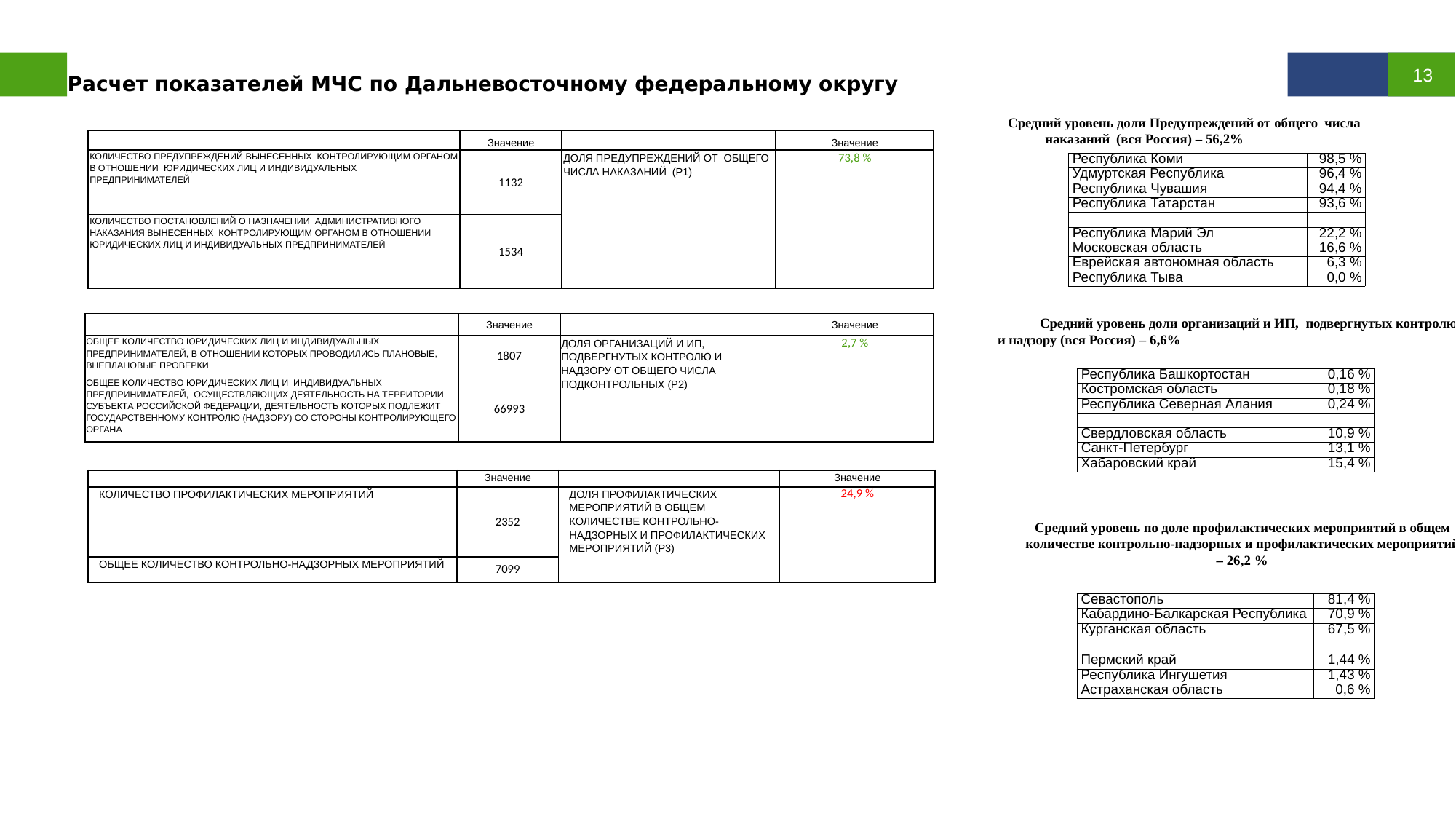

Расчет показателей МЧС по Дальневосточному федеральному округу
Средний уровень доли Предупреждений от общего  числа наказаний  (вся Россия) – 56,2%
|  | Значение |  | Значение |
| --- | --- | --- | --- |
| КОЛИЧЕСТВО ПРЕДУПРЕЖДЕНИЙ ВЫНЕСЕННЫХ КОНТРОЛИРУЮЩИМ ОРГАНОМ В ОТНОШЕНИИ ЮРИДИЧЕСКИХ ЛИЦ И ИНДИВИДУАЛЬНЫХ ПРЕДПРИНИМАТЕЛЕЙ | 1132 | ДОЛЯ ПРЕДУПРЕЖДЕНИЙ ОТ ОБЩЕГО ЧИСЛА НАКАЗАНИЙ (P1) | 73,8 % |
| КОЛИЧЕСТВО ПОСТАНОВЛЕНИЙ О НАЗНАЧЕНИИ АДМИНИСТРАТИВНОГО НАКАЗАНИЯ ВЫНЕСЕННЫХ КОНТРОЛИРУЮЩИМ ОРГАНОМ В ОТНОШЕНИИ ЮРИДИЧЕСКИХ ЛИЦ И ИНДИВИДУАЛЬНЫХ ПРЕДПРИНИМАТЕЛЕЙ | 1534 |  |  |
| Республика Коми | 98,5 % |
| --- | --- |
| Удмуртская Республика | 96,4 % |
| Республика Чувашия | 94,4 % |
| Республика Татарстан | 93,6 % |
|  |  |
| Республика Марий Эл | 22,2 % |
| Московская область | 16,6 % |
| Еврейская автономная область | 6,3 % |
| Республика Тыва | 0,0 % |
Средний уровень доли организаций и ИП,  подвергнутых контролю и надзору (вся Россия) – 6,6%
|  | Значение |  | Значение |
| --- | --- | --- | --- |
| ОБЩЕЕ КОЛИЧЕСТВО ЮРИДИЧЕСКИХ ЛИЦ И ИНДИВИДУАЛЬНЫХ ПРЕДПРИНИМАТЕЛЕЙ, В ОТНОШЕНИИ КОТОРЫХ ПРОВОДИЛИСЬ ПЛАНОВЫЕ, ВНЕПЛАНОВЫЕ ПРОВЕРКИ | 1807 | ДОЛЯ ОРГАНИЗАЦИЙ И ИП, ПОДВЕРГНУТЫХ КОНТРОЛЮ И НАДЗОРУ ОТ ОБЩЕГО ЧИСЛА ПОДКОНТРОЛЬНЫХ (P2) | 2,7 % |
| ОБЩЕЕ КОЛИЧЕСТВО ЮРИДИЧЕСКИХ ЛИЦ И ИНДИВИДУАЛЬНЫХ ПРЕДПРИНИМАТЕЛЕЙ, ОСУЩЕСТВЛЯЮЩИХ ДЕЯТЕЛЬНОСТЬ НА ТЕРРИТОРИИ СУБЪЕКТА РОССИЙСКОЙ ФЕДЕРАЦИИ, ДЕЯТЕЛЬНОСТЬ КОТОРЫХ ПОДЛЕЖИТ ГОСУДАРСТВЕННОМУ КОНТРОЛЮ (НАДЗОРУ) СО СТОРОНЫ КОНТРОЛИРУЮЩЕГО ОРГАНА | 66993 |  |  |
| Республика Башкортостан | 0,16 % |
| --- | --- |
| Костромская область | 0,18 % |
| Республика Северная Алания | 0,24 % |
|  |  |
| Свердловская область | 10,9 % |
| Санкт-Петербург | 13,1 % |
| Хабаровский край | 15,4 % |
|  | Значение |  | Значение |
| --- | --- | --- | --- |
| КОЛИЧЕСТВО ПРОФИЛАКТИЧЕСКИХ МЕРОПРИЯТИЙ | 2352 | ДОЛЯ ПРОФИЛАКТИЧЕСКИХ МЕРОПРИЯТИЙ В ОБЩЕМ КОЛИЧЕСТВЕ КОНТРОЛЬНО-НАДЗОРНЫХ И ПРОФИЛАКТИЧЕСКИХ МЕРОПРИЯТИЙ (P3) | 24,9 % |
| ОБЩЕЕ КОЛИЧЕСТВО КОНТРОЛЬНО-НАДЗОРНЫХ МЕРОПРИЯТИЙ | 7099 |  |  |
Средний уровень по доле профилактических мероприятий в общем количестве контрольно-надзорных и профилактических мероприятий – 26,2 %
| Севастополь | 81,4 % |
| --- | --- |
| Кабардино-Балкарская Республика | 70,9 % |
| Курганская область | 67,5 % |
|  |  |
| Пермский край | 1,44 % |
| Республика Ингушетия | 1,43 % |
| Астраханская область | 0,6 % |